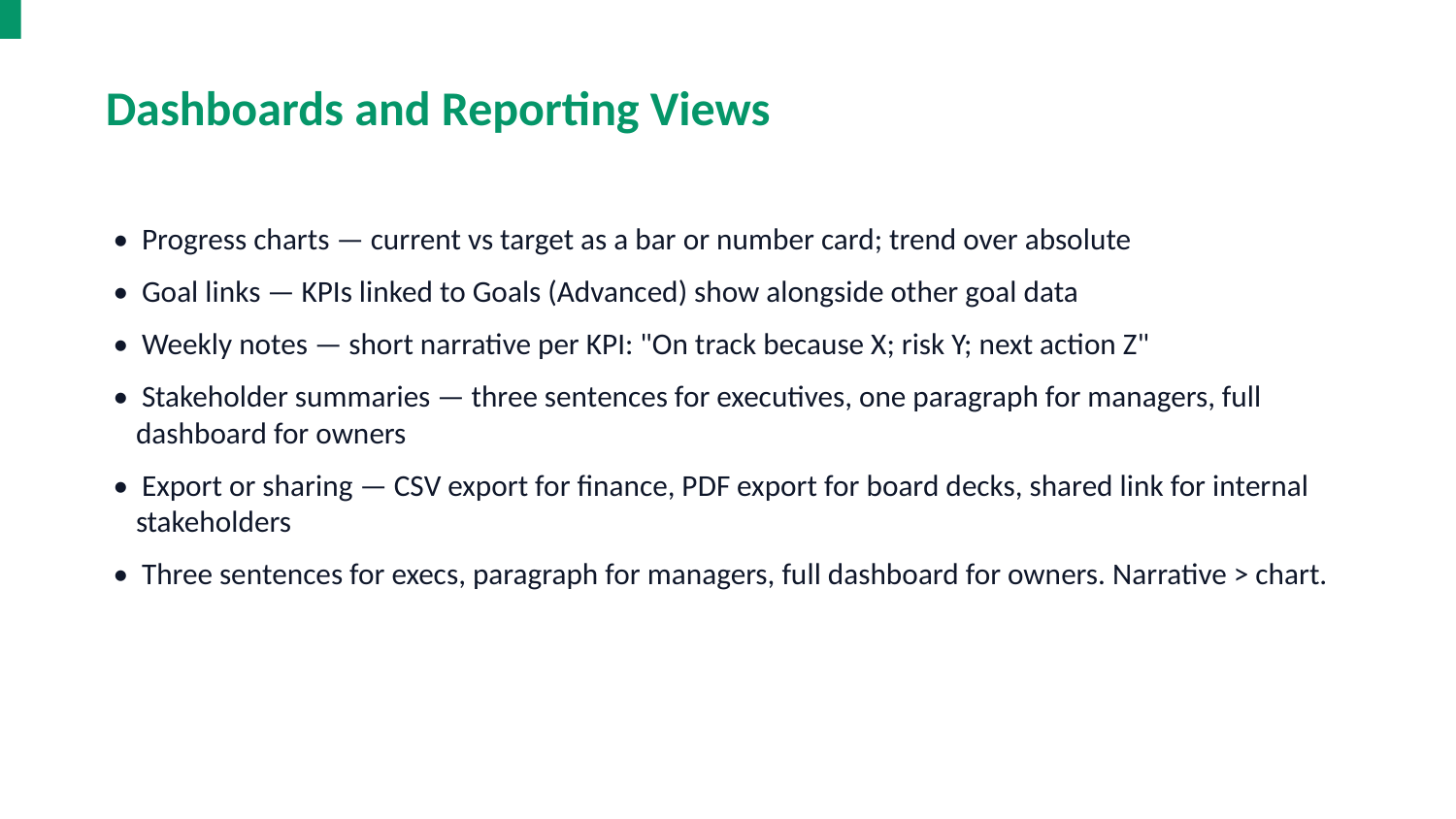

Dashboards and Reporting Views
•  Progress charts — current vs target as a bar or number card; trend over absolute
•  Goal links — KPIs linked to Goals (Advanced) show alongside other goal data
•  Weekly notes — short narrative per KPI: "On track because X; risk Y; next action Z"
•  Stakeholder summaries — three sentences for executives, one paragraph for managers, full dashboard for owners
•  Export or sharing — CSV export for finance, PDF export for board decks, shared link for internal stakeholders
•  Three sentences for execs, paragraph for managers, full dashboard for owners. Narrative > chart.